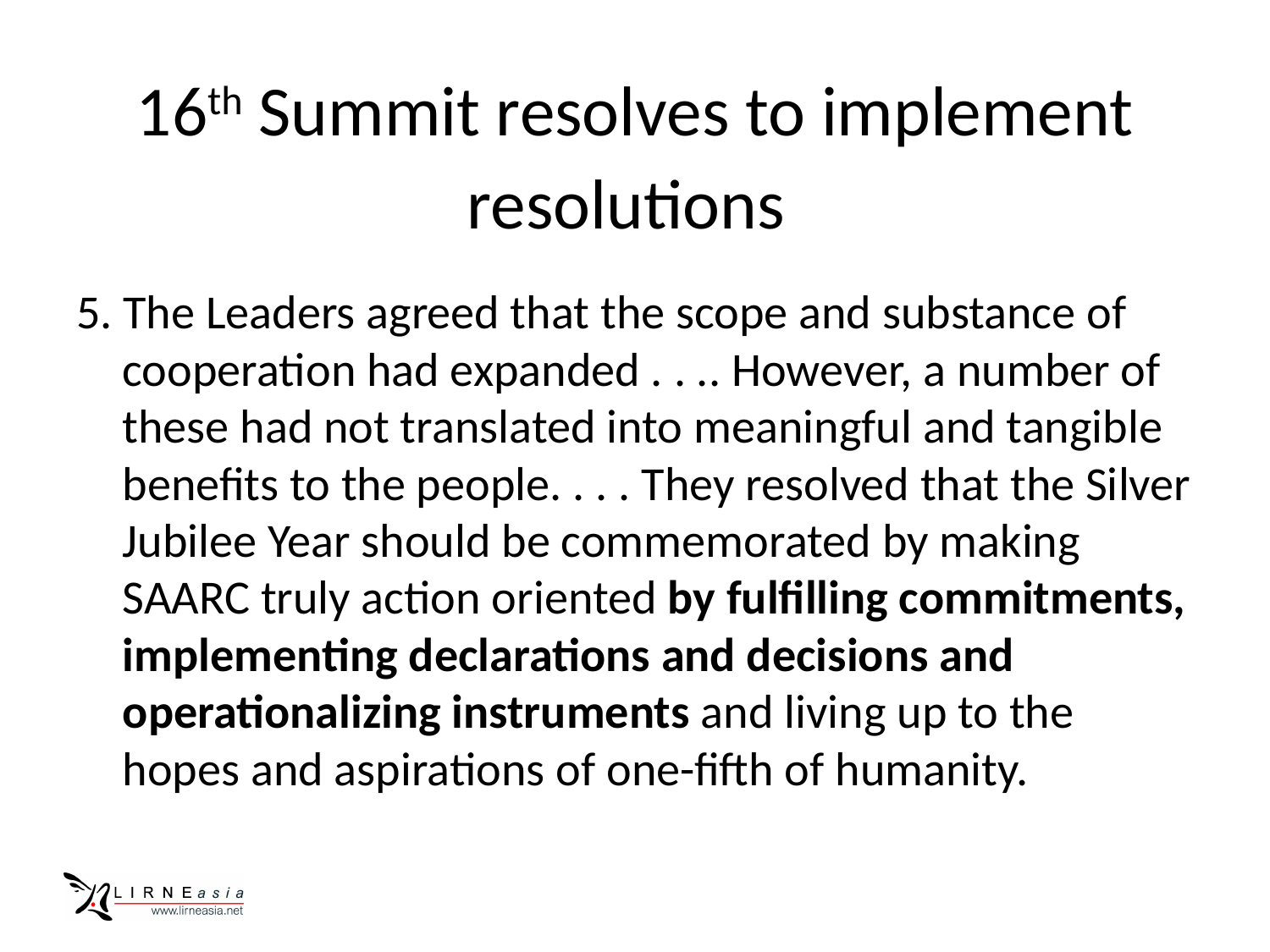

# 16th Summit resolves to implement resolutions
5. The Leaders agreed that the scope and substance of cooperation had expanded . . .. However, a number of these had not translated into meaningful and tangible benefits to the people. . . . They resolved that the Silver Jubilee Year should be commemorated by making SAARC truly action oriented by fulfilling commitments, implementing declarations and decisions and operationalizing instruments and living up to the hopes and aspirations of one-fifth of humanity.